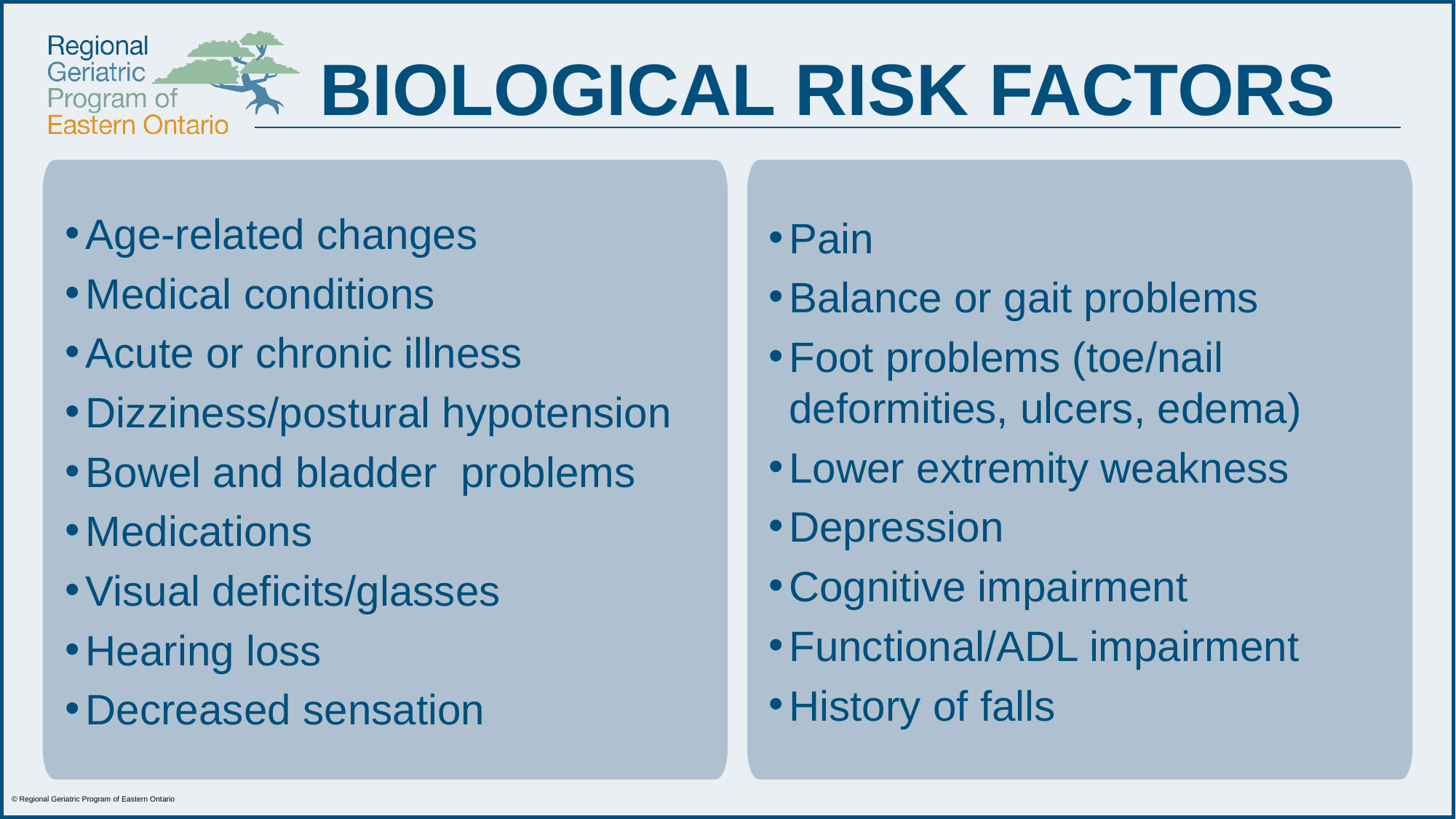

# BIOLOGICAL RISK FACTORS
Age-related changes
Medical conditions
Acute or chronic illness
Dizziness/postural hypotension
Bowel and bladder  problems
Medications
Visual deficits/glasses
Hearing loss
Decreased sensation
Pain
Balance or gait problems
Foot problems (toe/nail deformities, ulcers, edema)
Lower extremity weakness
Depression
Cognitive impairment
Functional/ADL impairment
History of falls